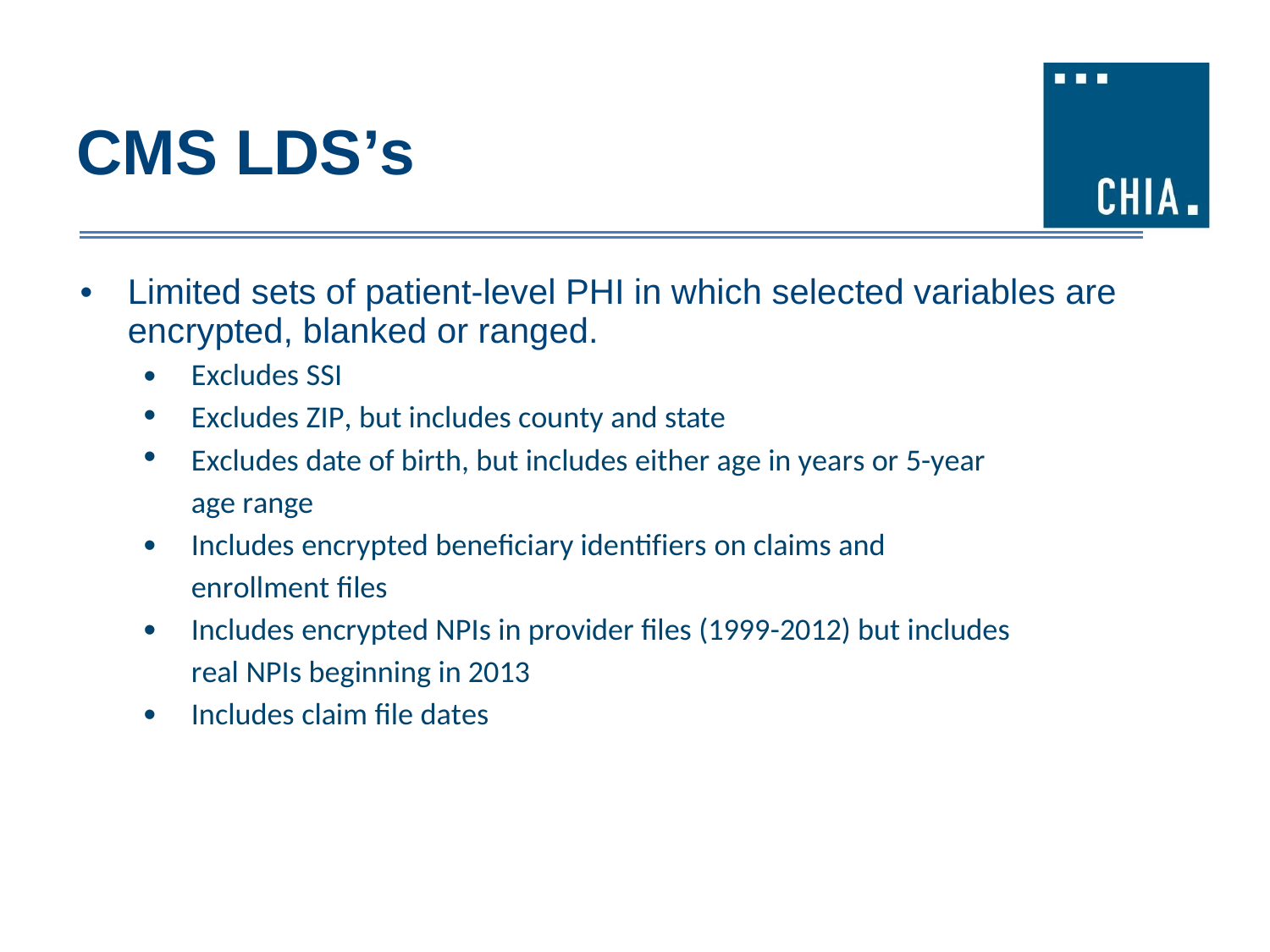

CMS LDS’s

•
Limited sets of patient-level PHI in which selected variables are
encrypted, blanked or ranged.
•
•
•
Excludes SSI
Excludes ZIP, but includes county and state
Excludes date of birth, but includes either age in years or 5-year
age range
Includes encrypted beneficiary identifiers on claims and
enrollment files
Includes encrypted NPIs in provider files (1999-2012) but includes
real NPIs beginning in 2013
Includes claim file dates
•
•
•